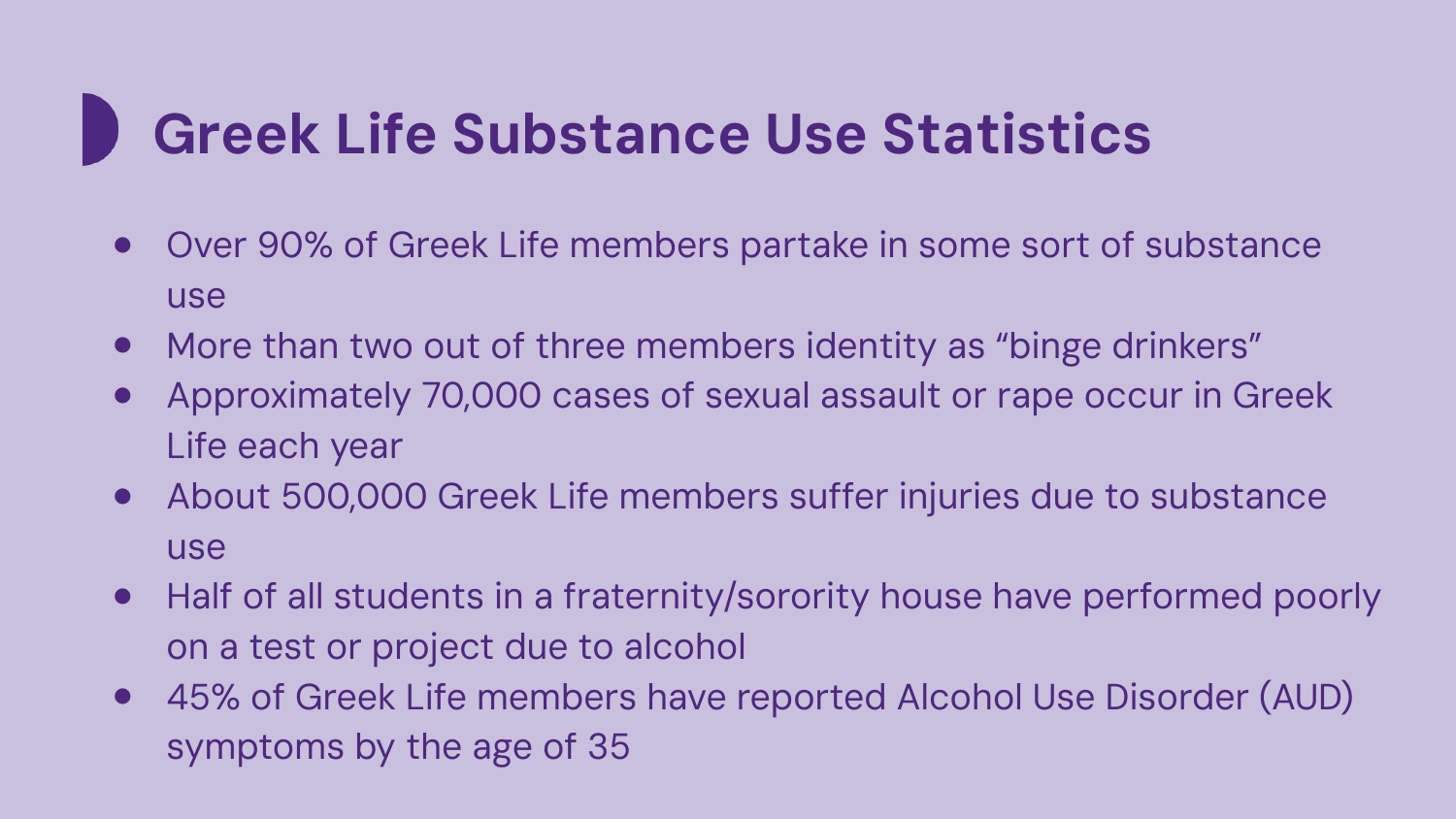

# Greek Life Substance Use Statistics

Over 90% of Greek Life members partake in some sort of substance use
More than two out of three members identity as “binge drinkers”
Approximately 70,000 cases of sexual assault or rape occur in Greek Life each year
About 500,000 Greek Life members suffer injuries due to substance use
Half of all students in a fraternity/sorority house have performed poorly on a test or project due to alcohol
45% of Greek Life members have reported Alcohol Use Disorder (AUD) symptoms by the age of 35